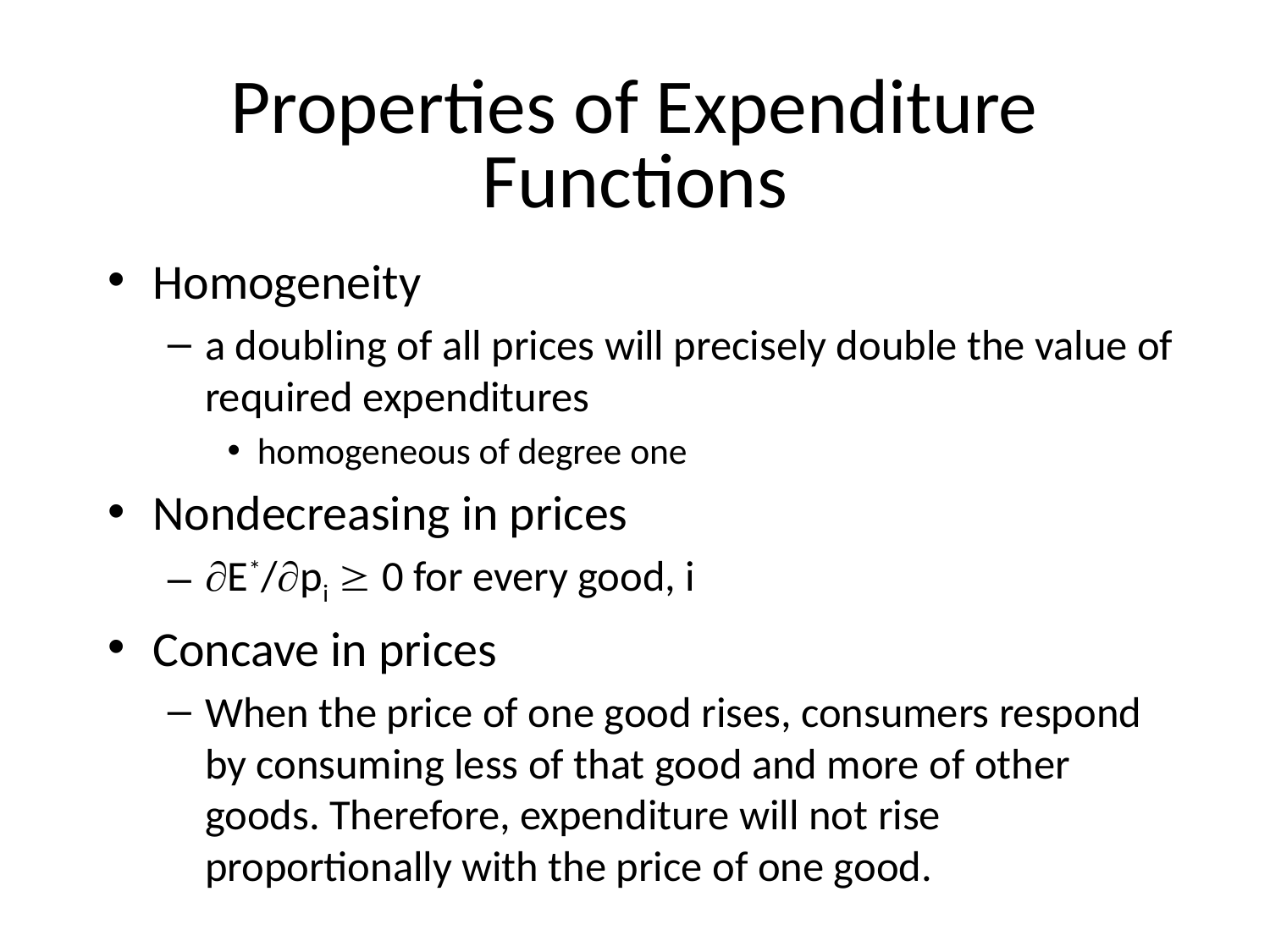

# Properties of Expenditure Functions
Homogeneity
a doubling of all prices will precisely double the value of required expenditures
homogeneous of degree one
Nondecreasing in prices
∂E*/∂pi ≥ 0 for every good, i
Concave in prices
When the price of one good rises, consumers respond by consuming less of that good and more of other goods. Therefore, expenditure will not rise proportionally with the price of one good.